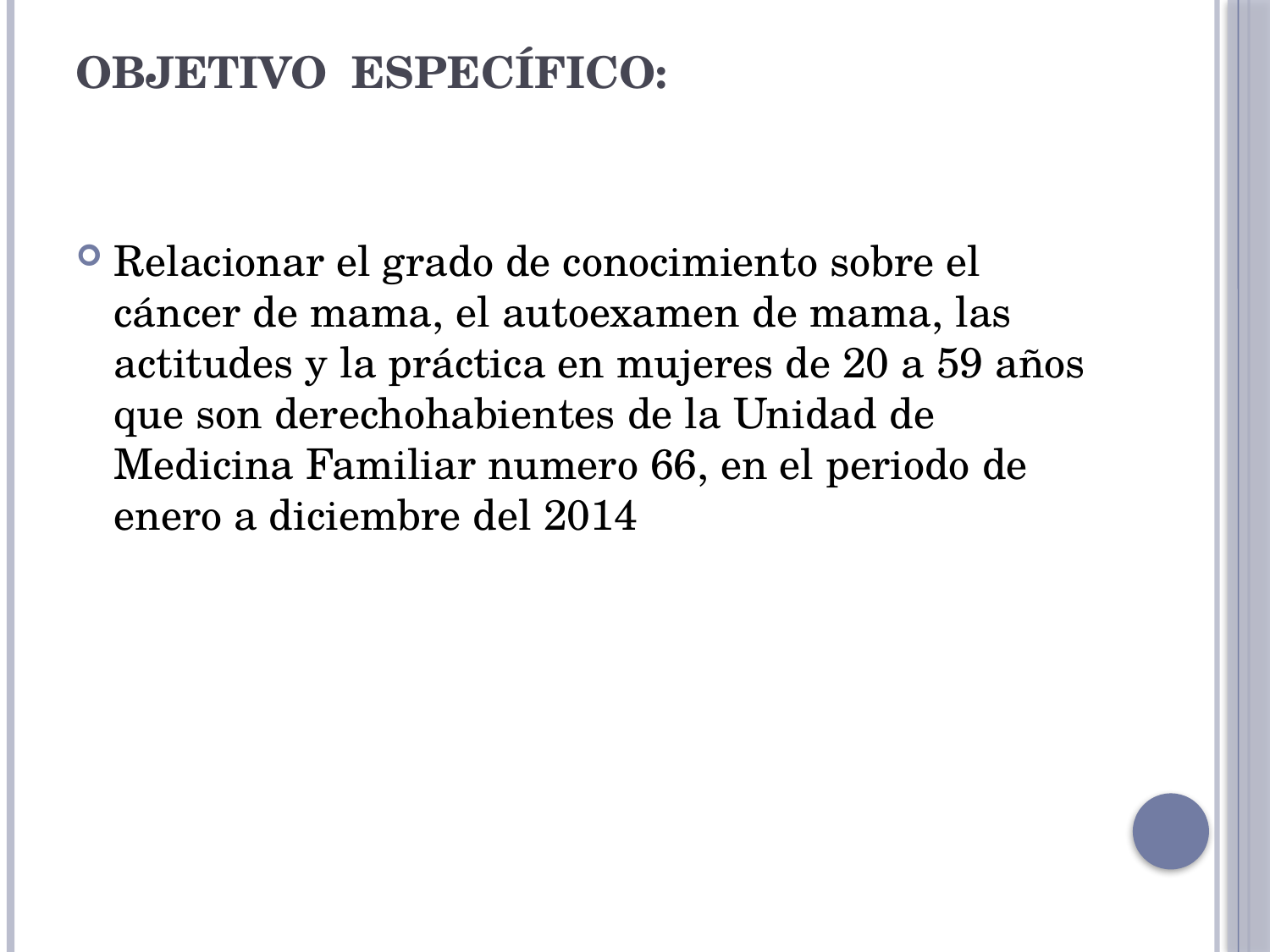

# OBJETIVO  ESPECÍFICO:

Relacionar el grado de conocimiento sobre el cáncer de mama, el autoexamen de mama, las actitudes y la práctica en mujeres de 20 a 59 años que son derechohabientes de la Unidad de Medicina Familiar numero 66, en el periodo de enero a diciembre del 2014